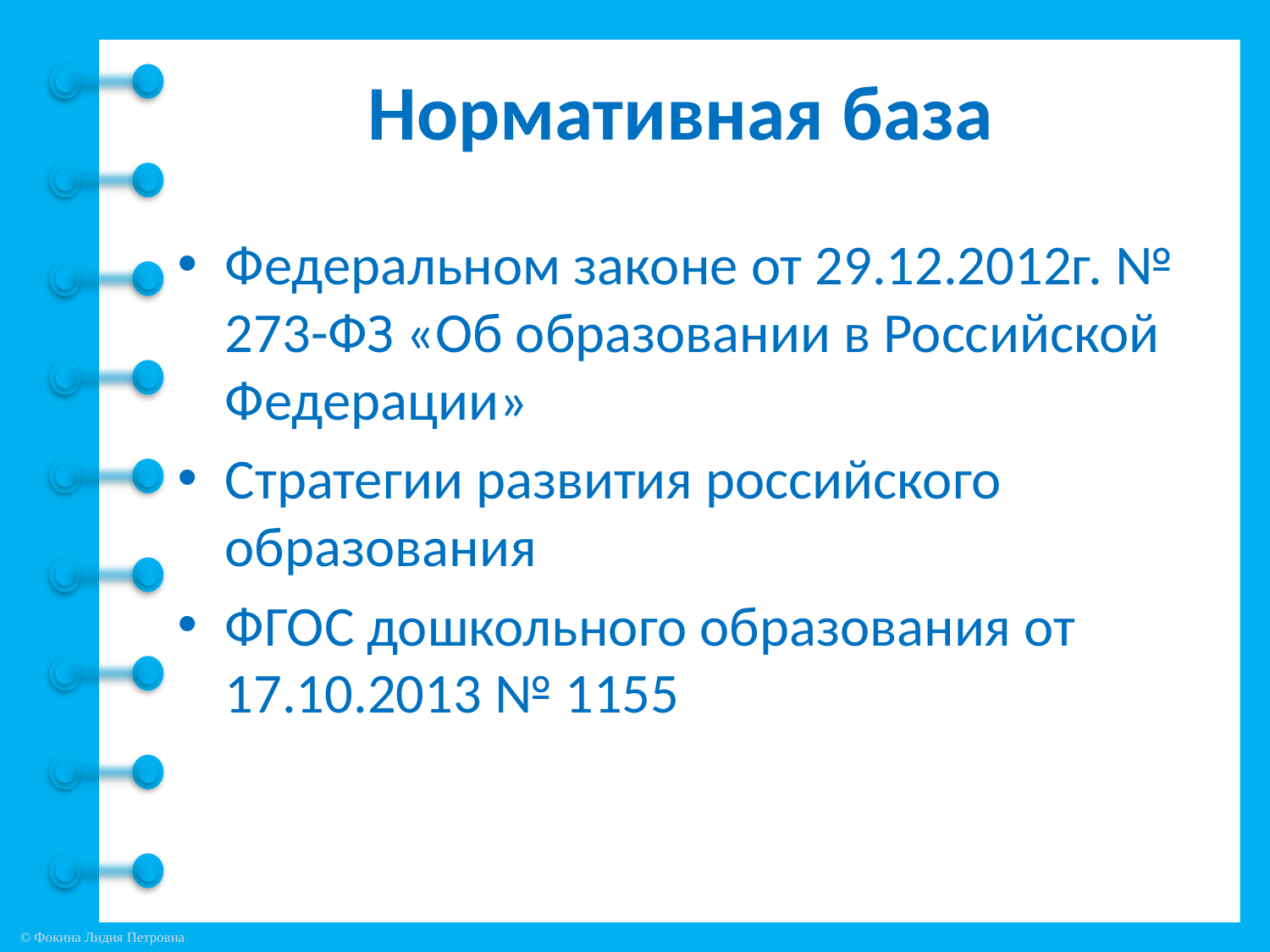

# Нормативная база
Федеральном законе от 29.12.2012г. № 273-ФЗ «Об образовании в Российской Федерации»
Стратегии развития российского образования
ФГОС дошкольного образования от 17.10.2013 № 1155